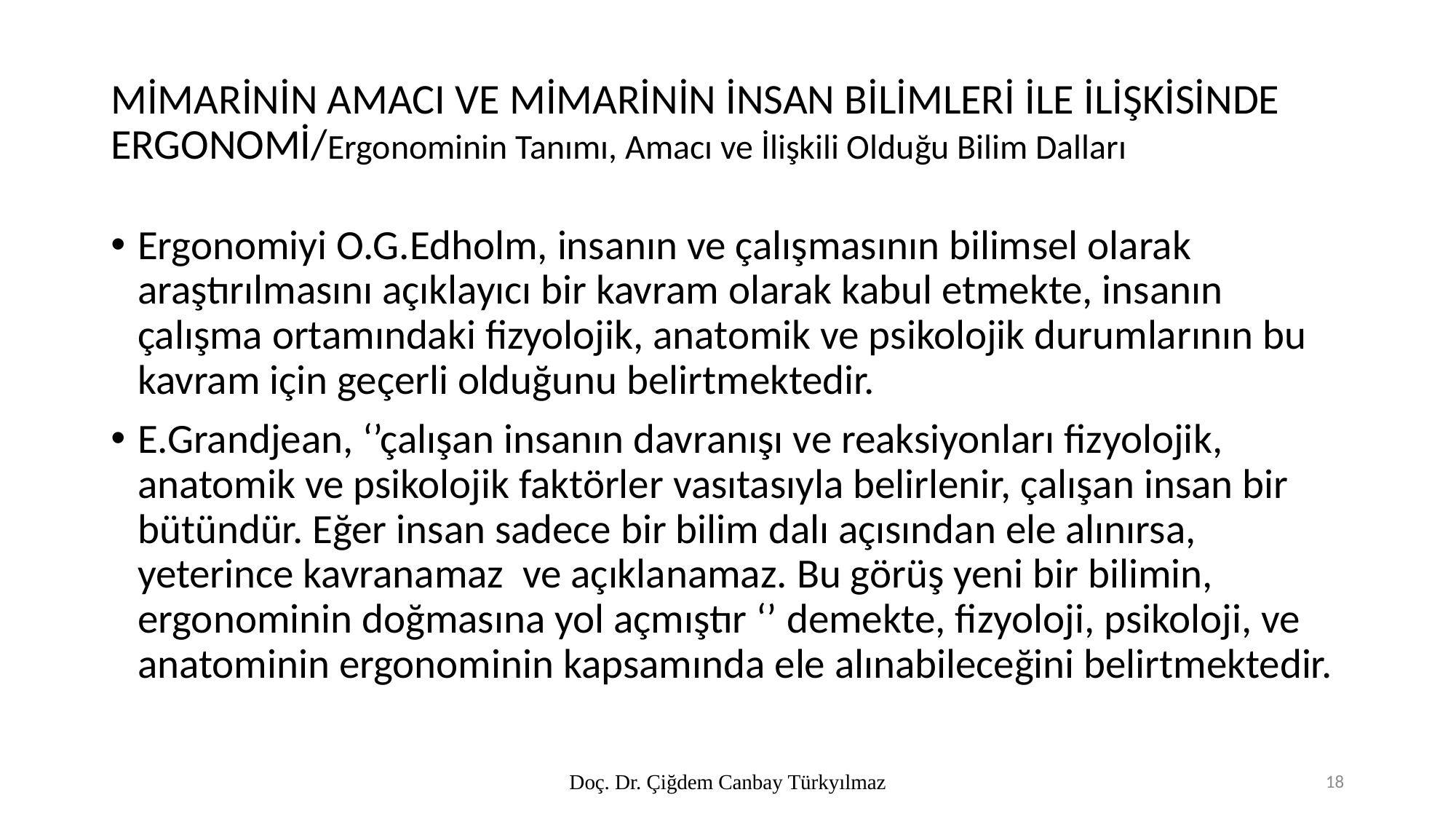

# MİMARİNİN AMACI VE MİMARİNİN İNSAN BİLİMLERİ İLE İLİŞKİSİNDE ERGONOMİ/Ergonominin Tanımı, Amacı ve İlişkili Olduğu Bilim Dalları
Ergonomiyi O.G.Edholm, insanın ve çalışmasının bilimsel olarak araştırılmasını açıklayıcı bir kavram olarak kabul etmekte, insanın çalışma ortamındaki fizyolojik, anatomik ve psikolojik durumlarının bu kavram için geçerli olduğunu belirtmektedir.
E.Grandjean, ‘’çalışan insanın davranışı ve reaksiyonları fizyolojik, anatomik ve psikolojik faktörler vasıtasıyla belirlenir, çalışan insan bir bütündür. Eğer insan sadece bir bilim dalı açısından ele alınırsa, yeterince kavranamaz  ve açıklanamaz. Bu görüş yeni bir bilimin, ergonominin doğmasına yol açmıştır ‘’ demekte, fizyoloji, psikoloji, ve anatominin ergonominin kapsamında ele alınabileceğini belirtmektedir.

Doç. Dr. Çiğdem Canbay Türkyılmaz
18